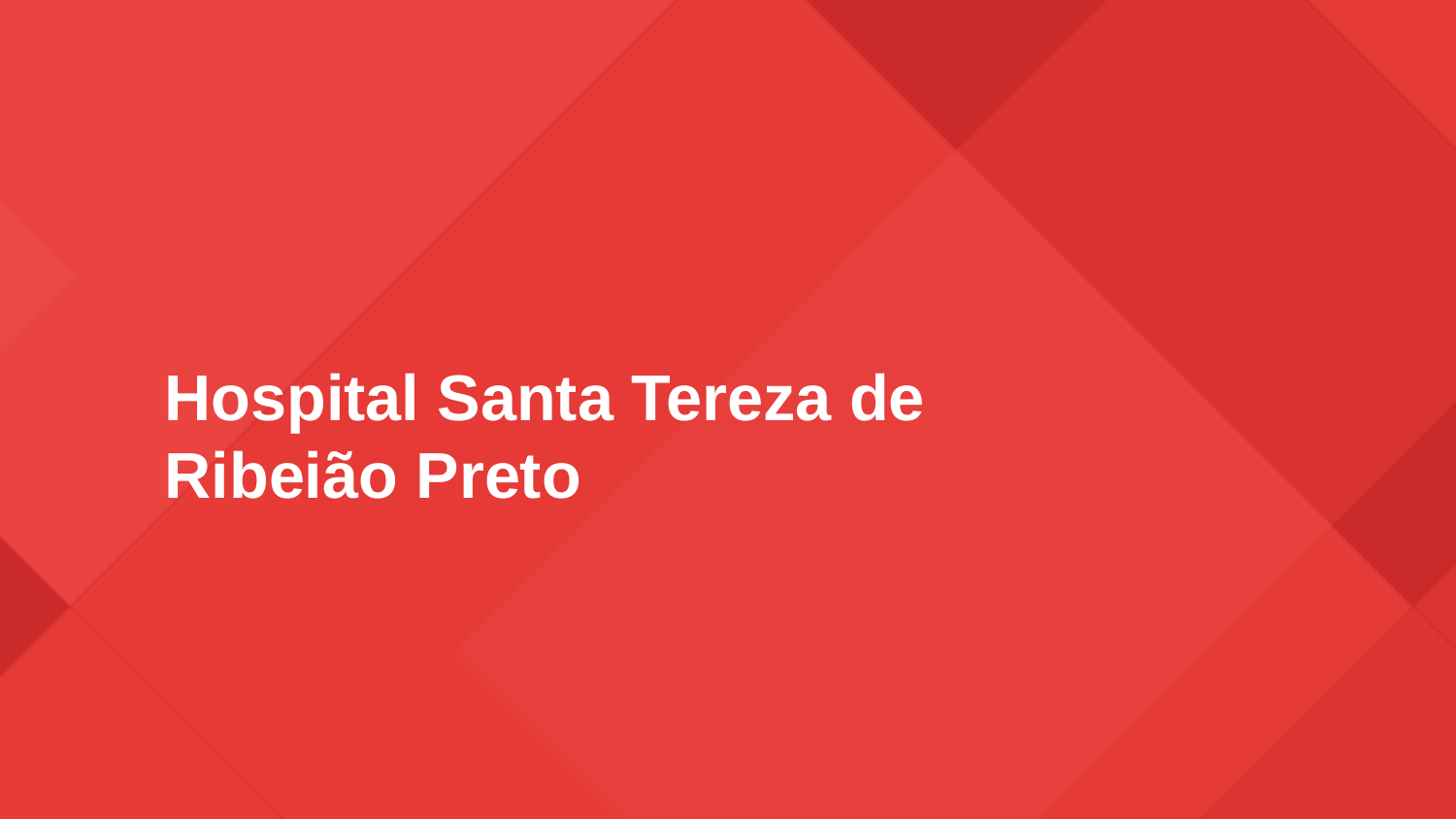

# Hospital Santa Tereza de Ribeião Preto